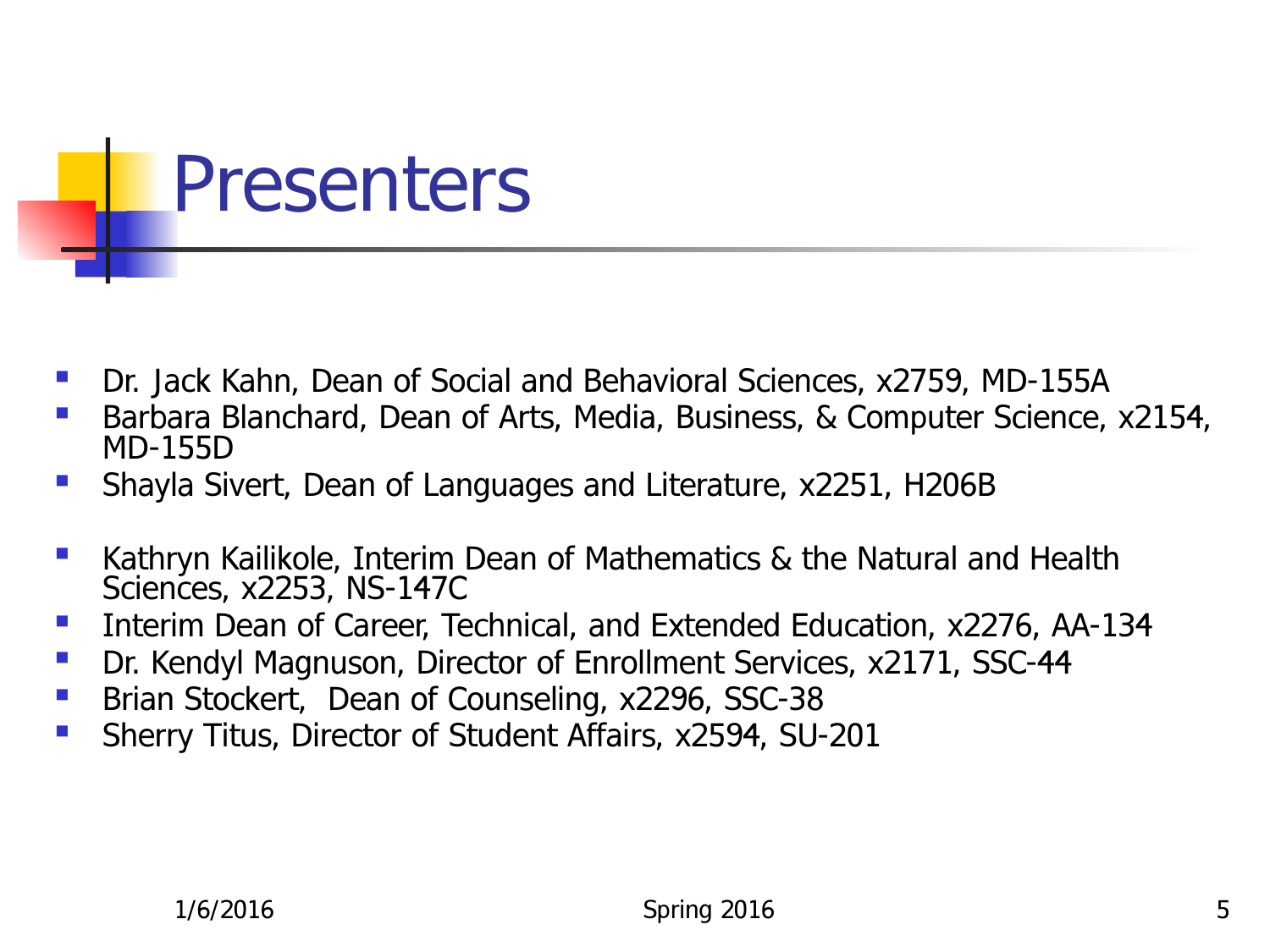

# Presenters

Dr. Jack Kahn, Dean of Social and Behavioral Sciences, x2759, MD-155A
Barbara Blanchard, Dean of Arts, Media, Business, & Computer Science, x2154, MD-155D
Shayla Sivert, Dean of Languages and Literature, x2251, H206B

Kathryn Kailikole, Interim Dean of Mathematics & the Natural and Health Sciences, x2253, NS-147C
Interim Dean of Career, Technical, and Extended Education, x2276, AA-134
Dr. Kendyl Magnuson, Director of Enrollment Services, x2171, SSC-44
Brian Stockert,  Dean of Counseling, x2296, SSC-38
Sherry Titus, Director of Student Affairs, x2594, SU-201
1/6/2016
Spring 2016
5